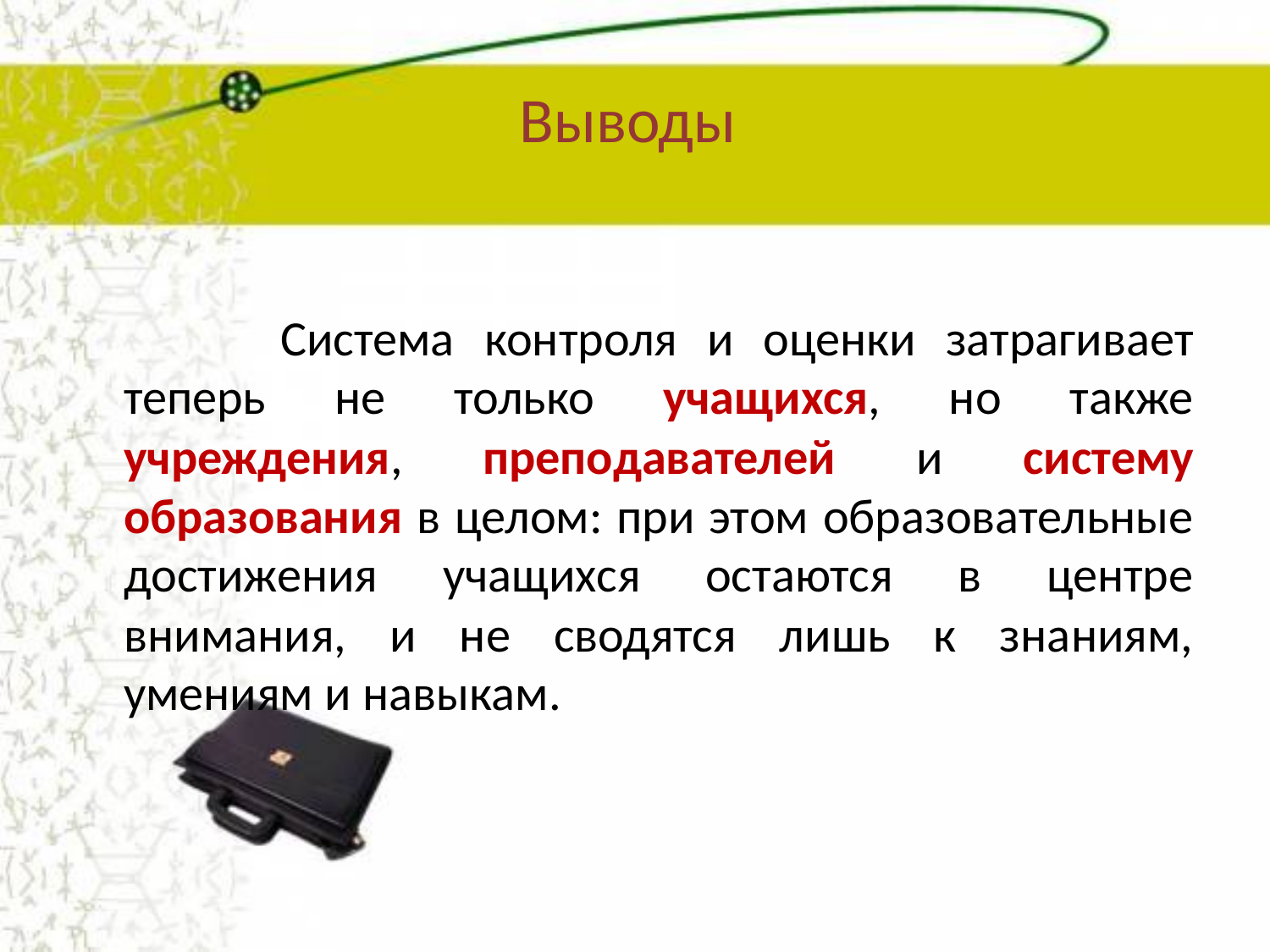

# Выводы

		 Система контроля и оценки затрагивает теперь не только учащихся, но также учреждения, преподавателей и систему образования в целом: при этом образовательные достижения учащихся остаются в центре внимания, и не сводятся лишь к знаниям, умениям и навыкам.